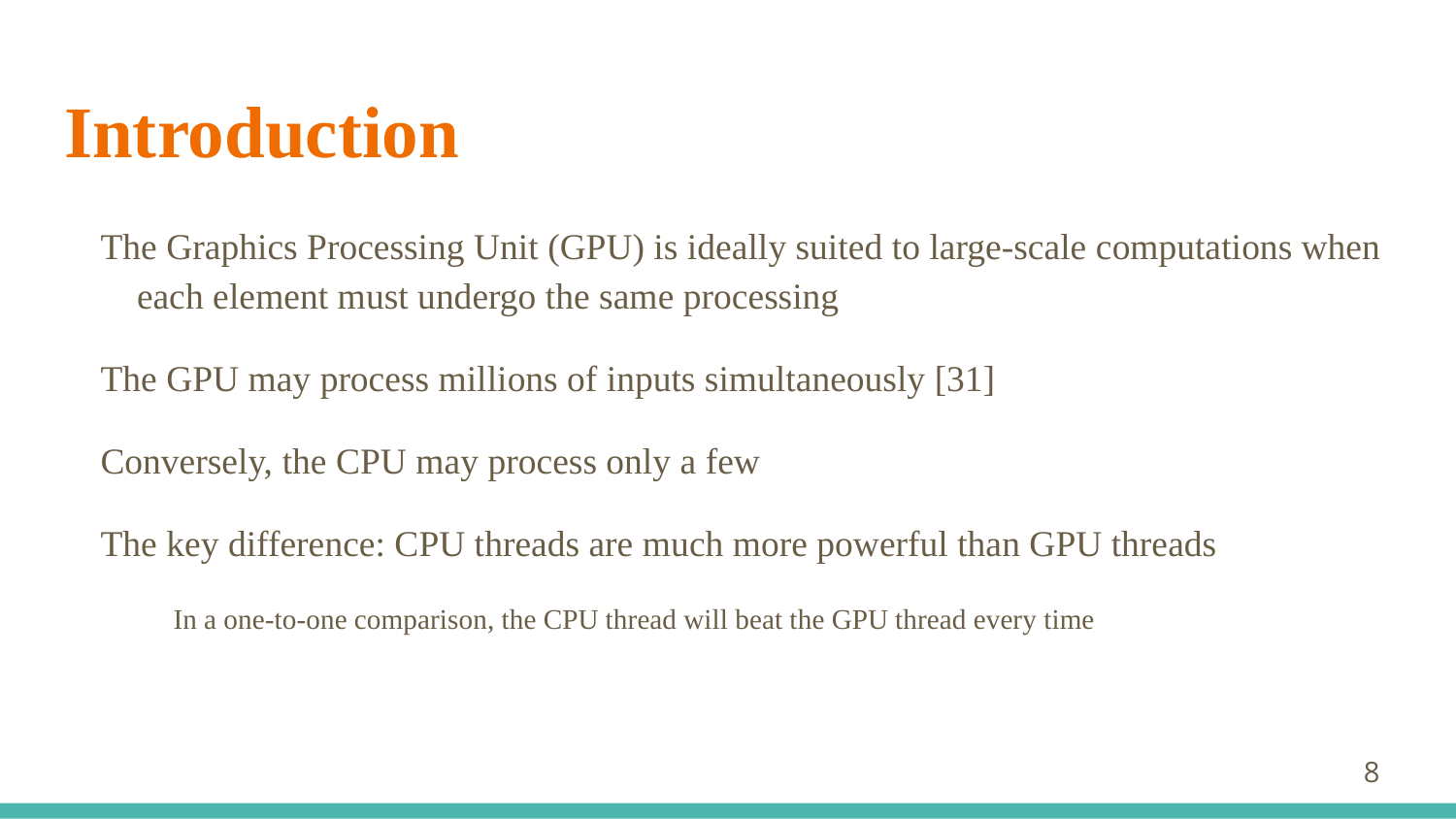

# Introduction
The Graphics Processing Unit (GPU) is ideally suited to large-scale computations when each element must undergo the same processing
The GPU may process millions of inputs simultaneously [31]
Conversely, the CPU may process only a few
The key difference: CPU threads are much more powerful than GPU threads
In a one-to-one comparison, the CPU thread will beat the GPU thread every time
8